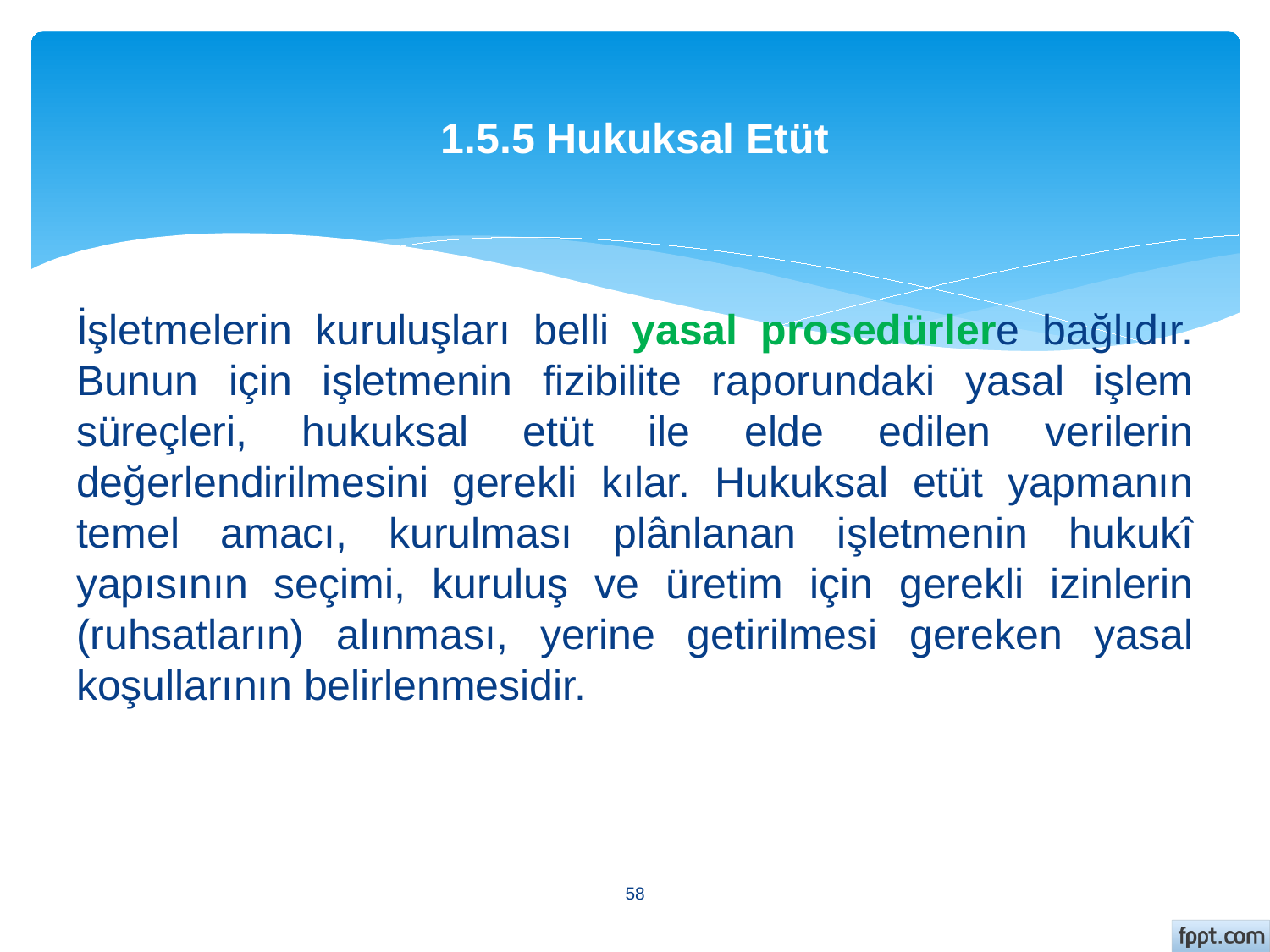

# 1.5.5 Hukuksal Etüt
İşletmelerin kuruluşları belli yasal prosedürlere bağlıdır. Bunun için işletmenin fizibilite raporundaki yasal işlem süreçleri, hukuksal etüt ile elde edilen verilerin değerlendirilmesini gerekli kılar. Hukuksal etüt yapmanın temel amacı, kurulması plânlanan işletmenin hukukî yapısının seçimi, kuruluş ve üretim için gerekli izinlerin (ruhsatların) alınması, yerine getirilmesi gereken yasal koşullarının belirlenmesidir.
58